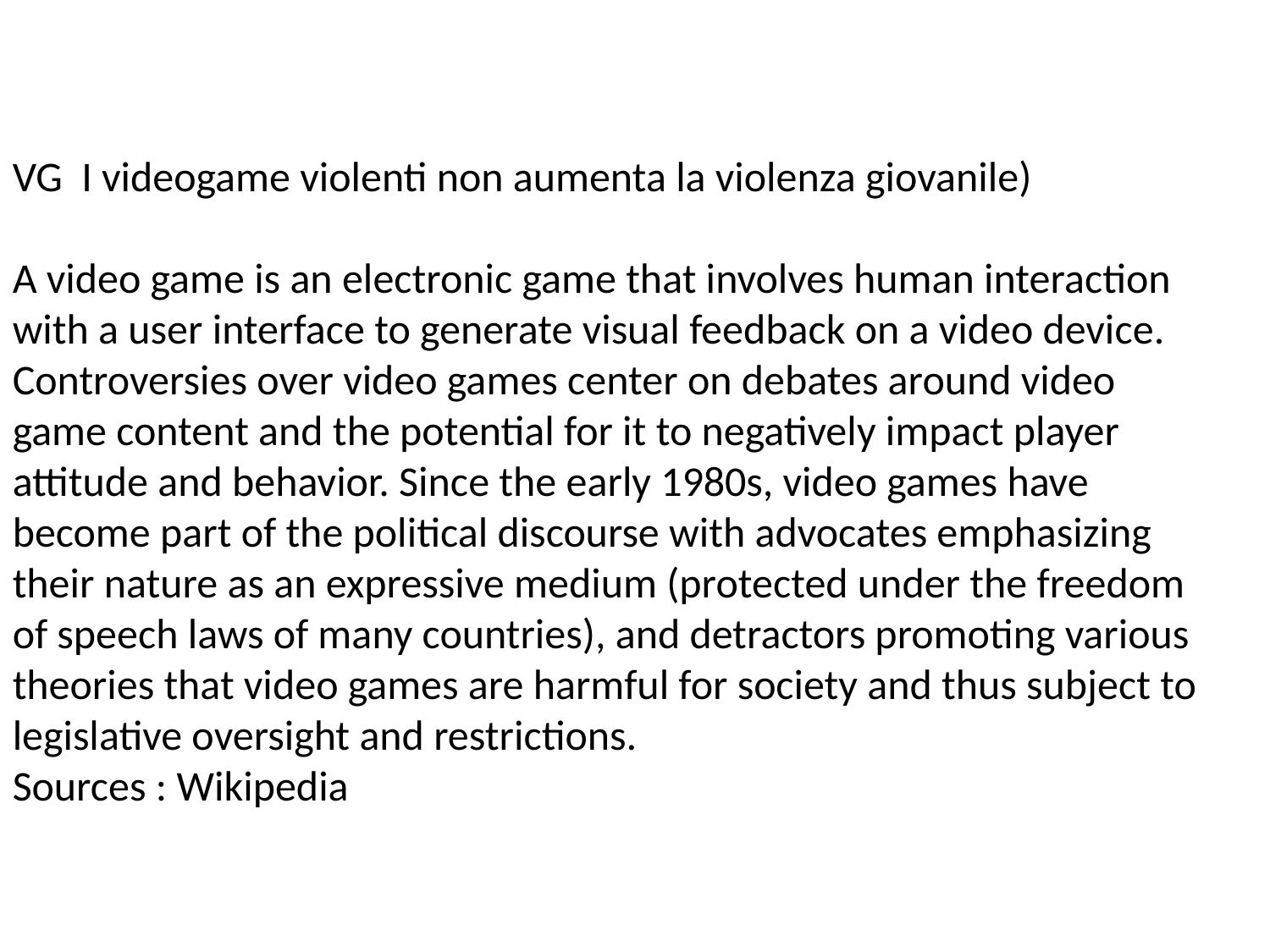

VG  I videogame violenti non aumenta la violenza giovanile)

A video game is an electronic game that involves human interaction with a user interface to generate visual feedback on a video device. Controversies over video games center on debates around video game content and the potential for it to negatively impact player attitude and behavior. Since the early 1980s, video games have become part of the political discourse with advocates emphasizing their nature as an expressive medium (protected under the freedom of speech laws of many countries), and detractors promoting various theories that video games are harmful for society and thus subject to legislative oversight and restrictions.
Sources : Wikipedia